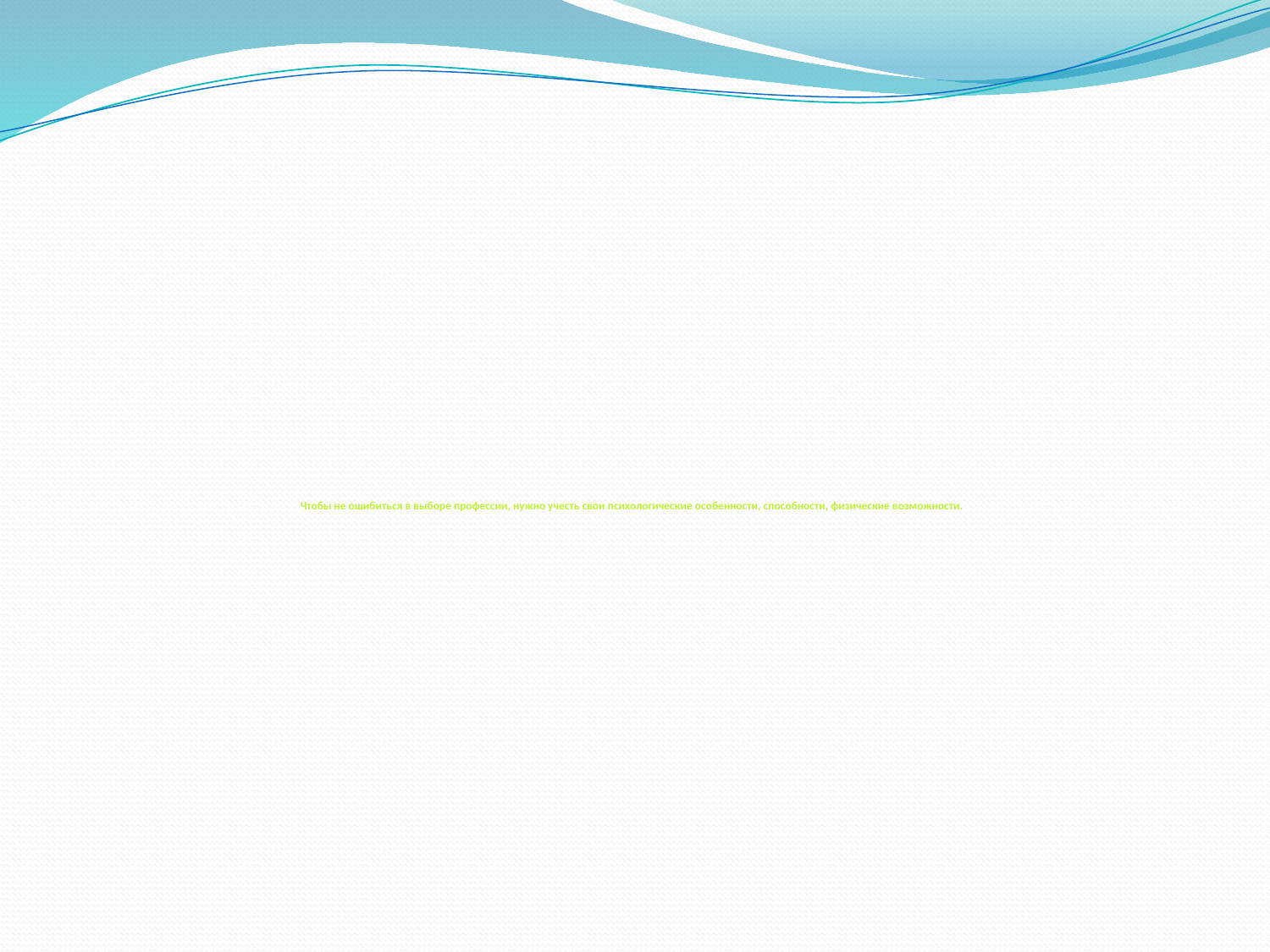

# Чтобы не ошибиться в выборе профессии, нужно учесть свои психологические особенности, способности, физические возможности.